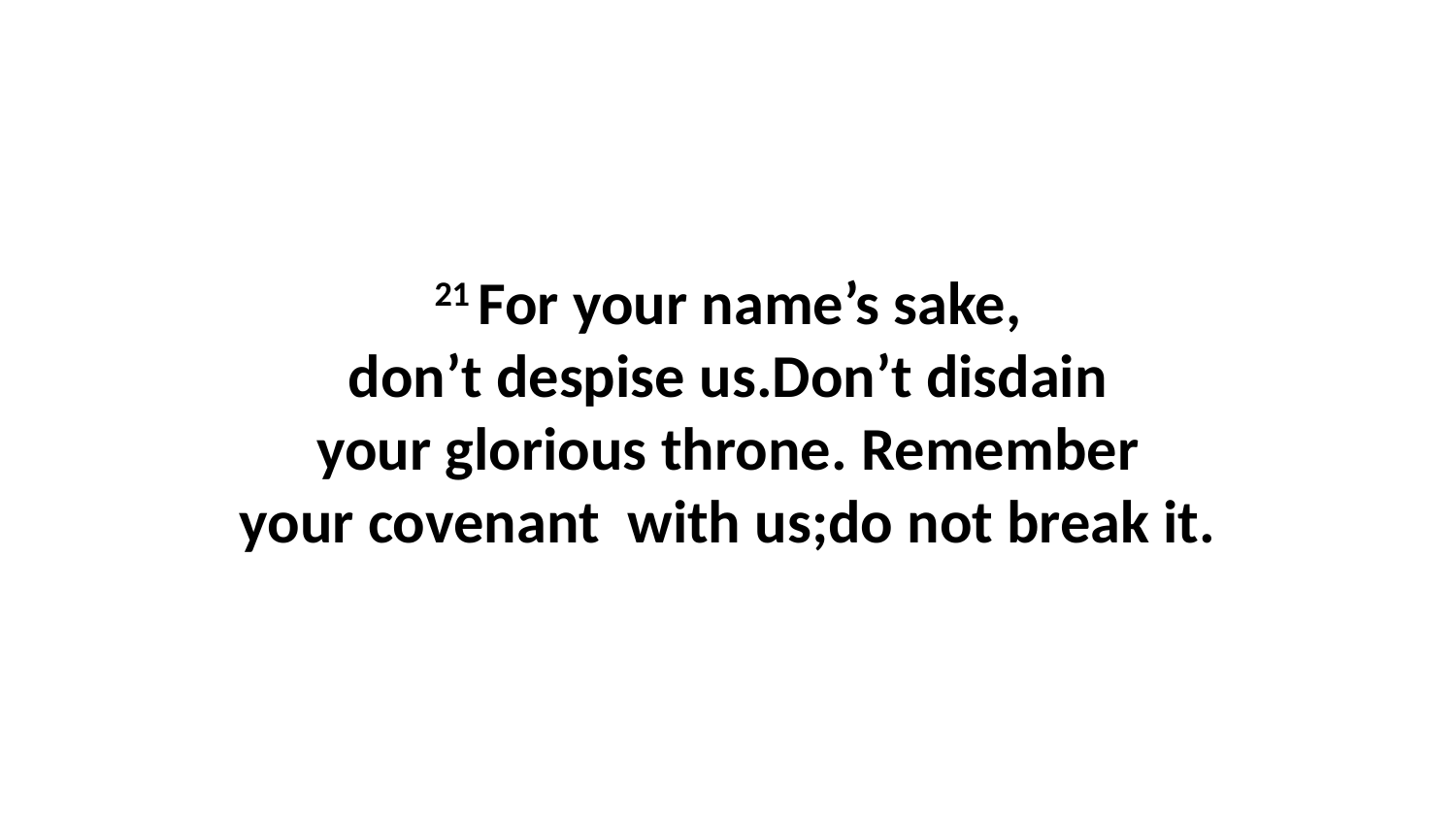

21 For your name’s sake, don’t despise us.Don’t disdain your glorious throne. Remember your covenant  with us;do not break it.